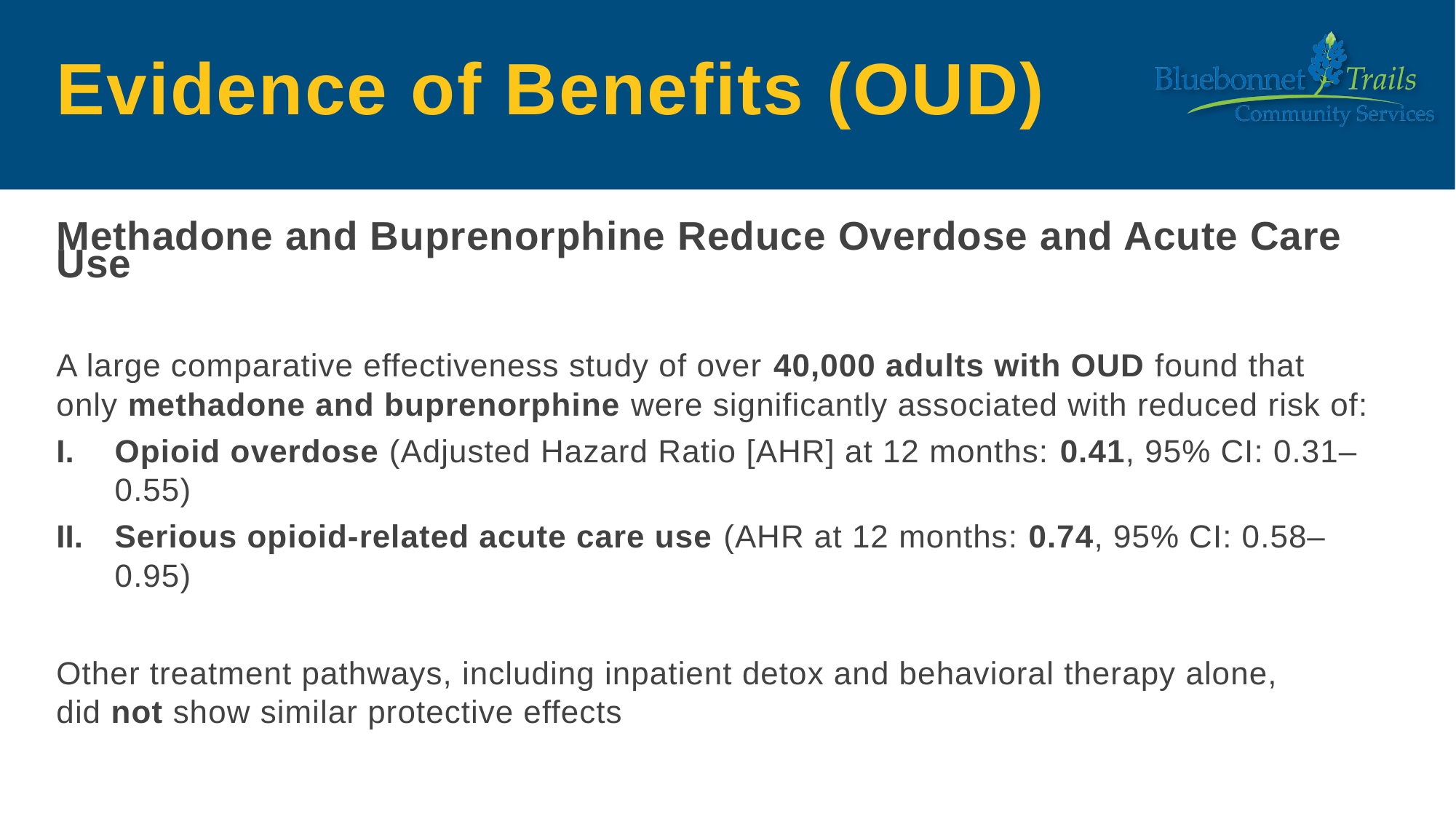

# Evidence of Benefits (OUD)
Methadone and Buprenorphine Reduce Overdose and Acute Care Use

A large comparative effectiveness study of over 40,000 adults with OUD found that only methadone and buprenorphine were significantly associated with reduced risk of:
Opioid overdose (Adjusted Hazard Ratio [AHR] at 12 months: 0.41, 95% CI: 0.31–0.55)
Serious opioid-related acute care use (AHR at 12 months: 0.74, 95% CI: 0.58–0.95)

Other treatment pathways, including inpatient detox and behavioral therapy alone, did not show similar protective effects